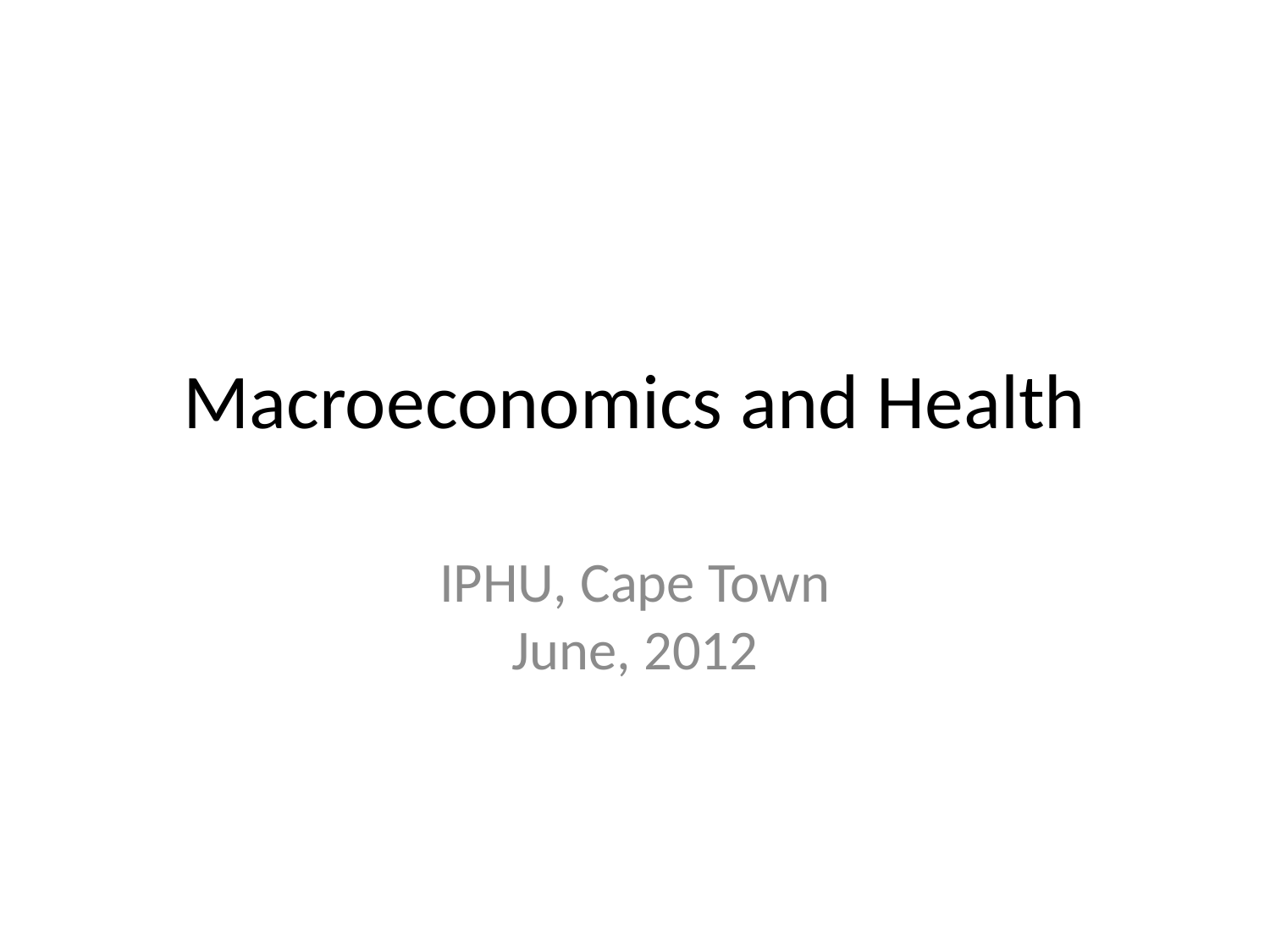

# Macroeconomics and Health
IPHU, Cape Town
June, 2012